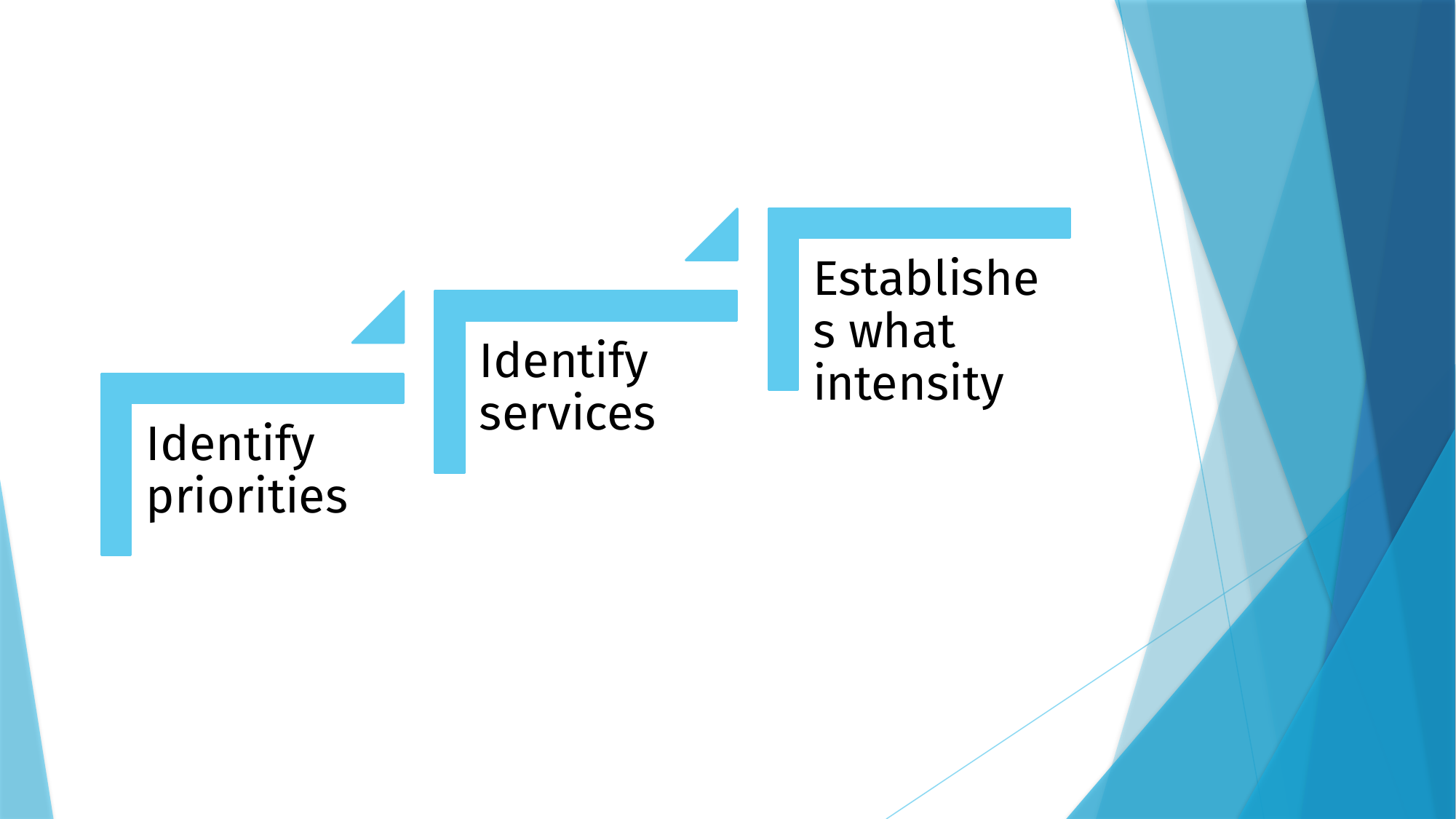

Identify priorities
Identify services
Establishes what intensity